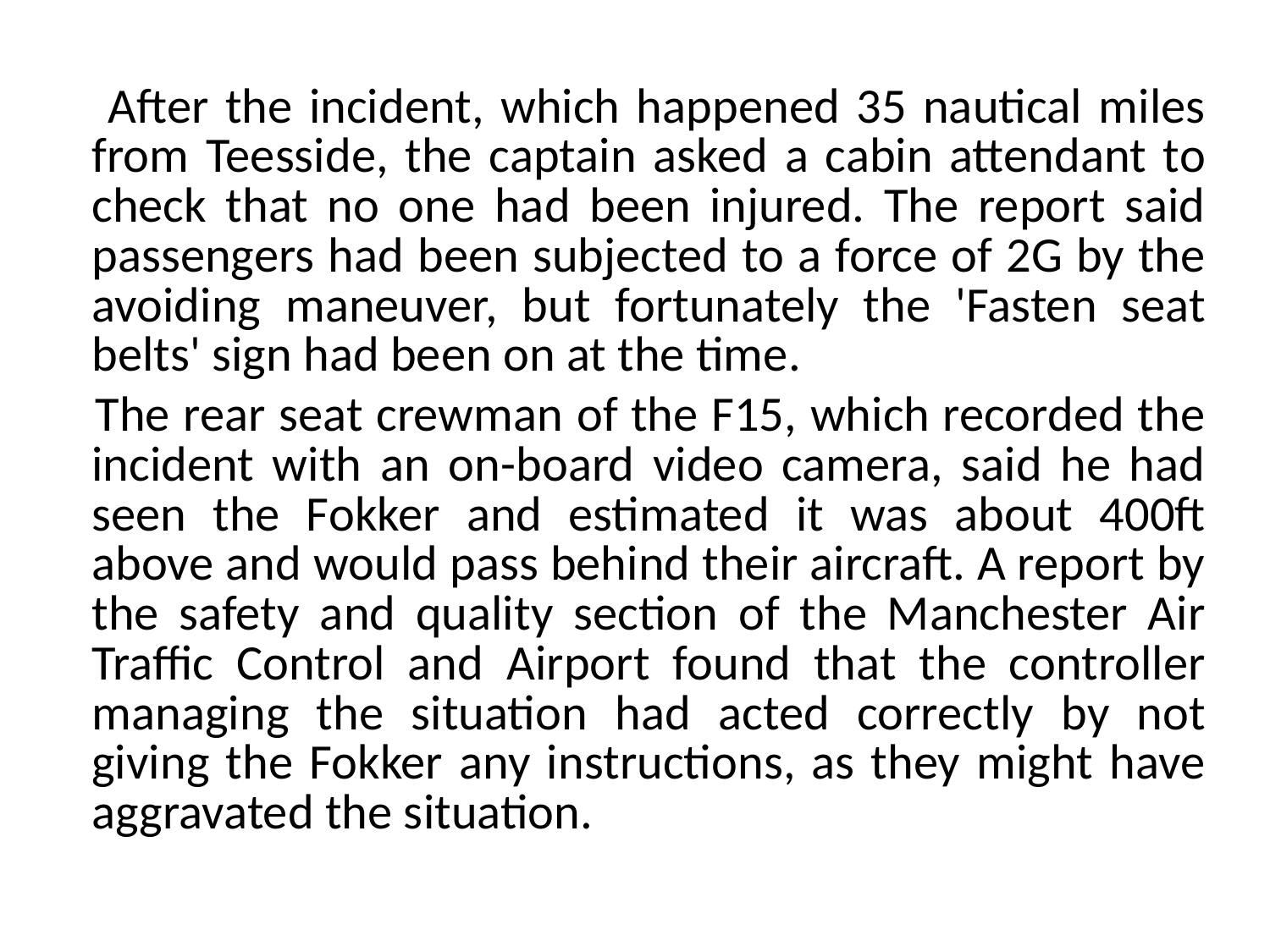

After the incident, which happened 35 nautical miles from Teesside, the captain asked a cabin attendant to check that no one had been injured. The report said passengers had been subjected to a force of 2G by the avoiding maneuver, but fortunately the 'Fasten seat belts' sign had been on at the time.
    The rear seat crewman of the F15, which recorded the incident with an on-board video camera, said he had seen the Fokker and estimated it was about 400ft above and would pass behind their aircraft. A report by the safety and quality section of the Manchester Air Traffic Control and Airport found that the controller managing the situation had acted correctly by not giving the Fokker any instructions, as they might have aggravated the situation.